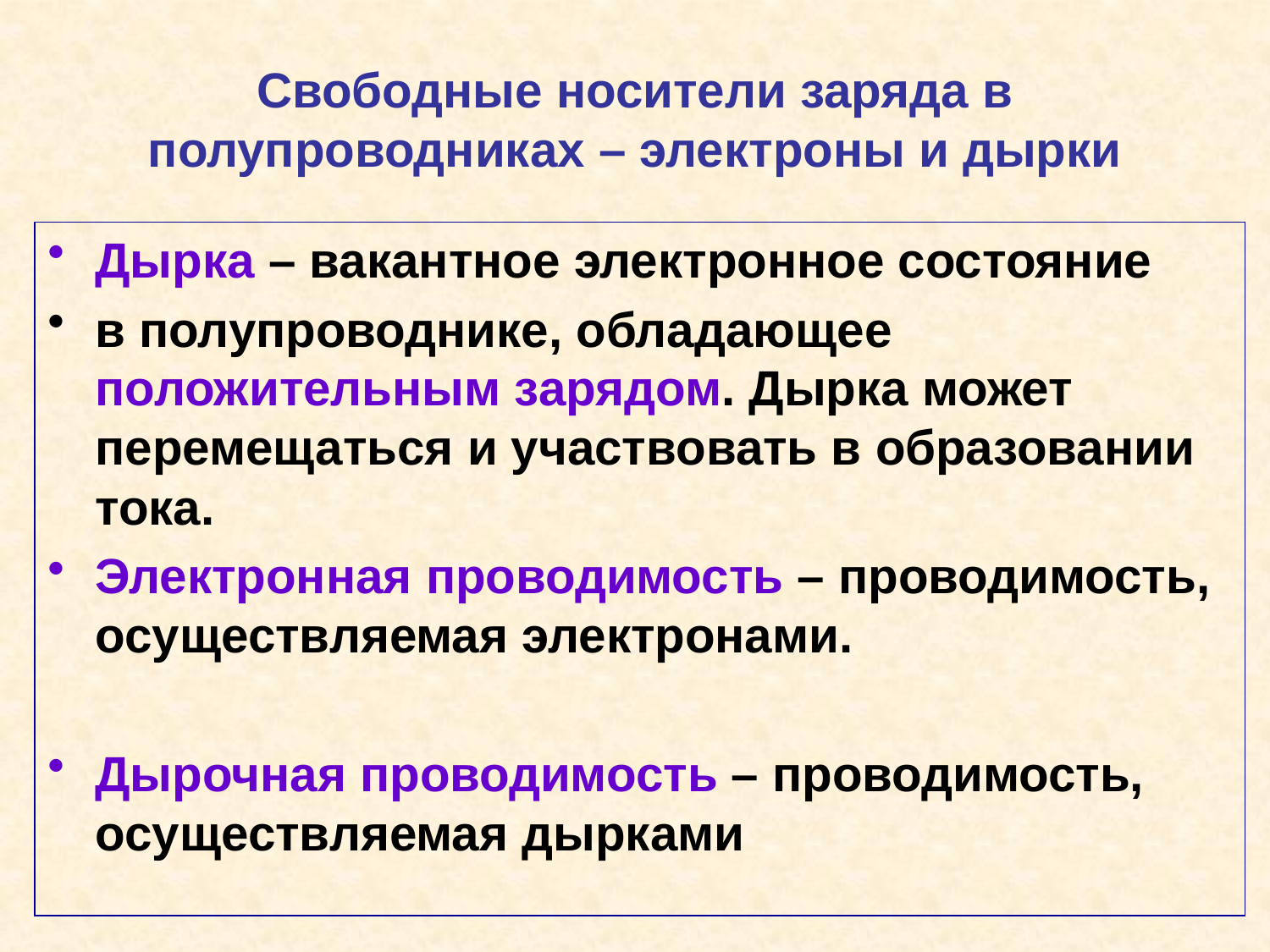

# Свободные носители заряда в полупроводниках – электроны и дырки
Дырка – вакантное электронное состояние
в полупроводнике, обладающее положительным зарядом. Дырка может перемещаться и участвовать в образовании тока.
Электронная проводимость – проводимость, осуществляемая электронами.

Дырочная проводимость – проводимость, осуществляемая дырками